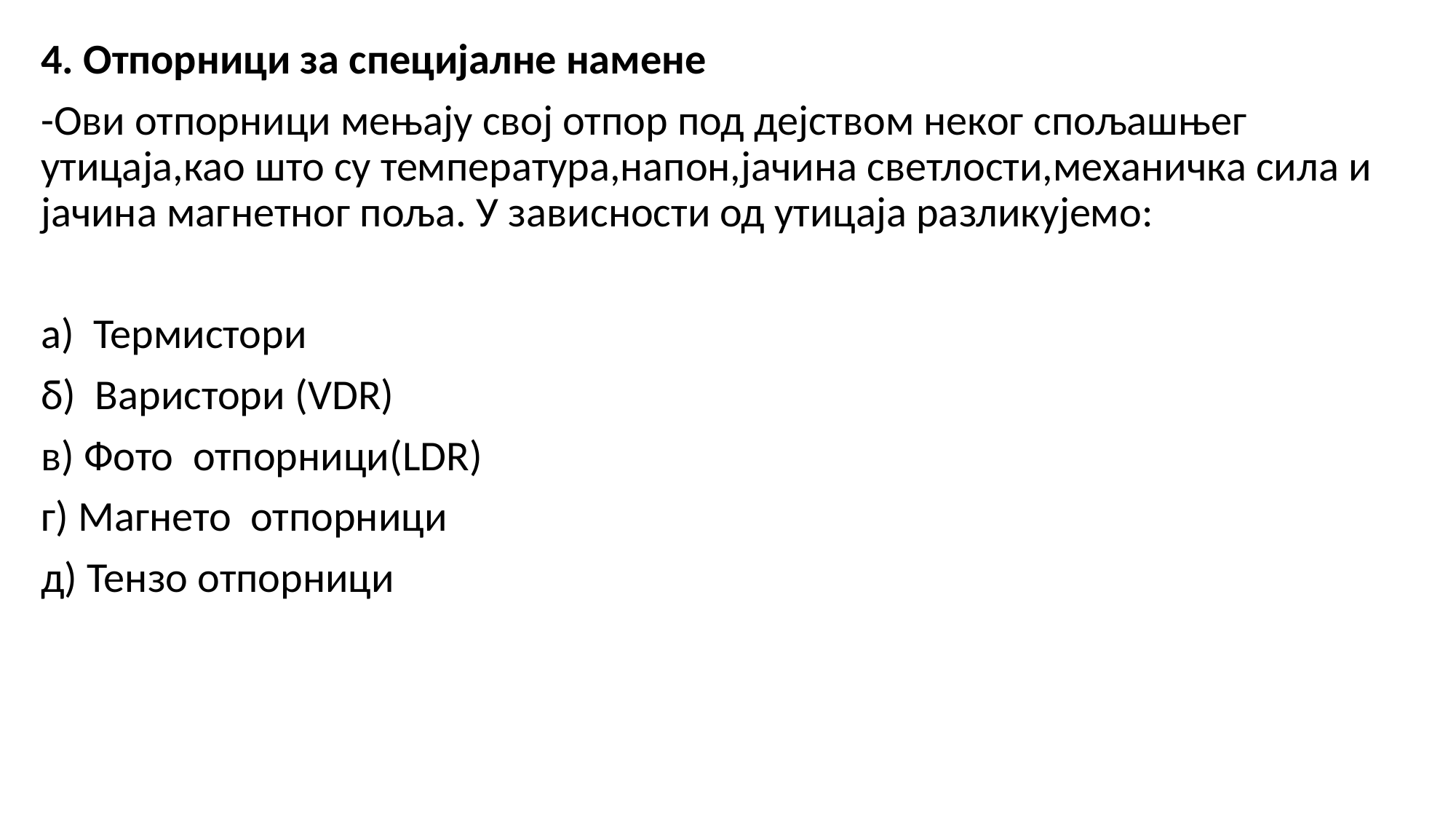

4. Отпорници за специјалне намене
-Ови отпорници мењају свој отпор под дејством неког спољашњег утицаја,као што су температура,напон,јачина светлости,механичка сила и јачина магнетног поља. У завиcности од утицаја разликујемо:

а)  Термистори
б)  Варистори (VDR)
в) Фото  отпорници(LDR)
г) Магнето  отпорници
д) Тензо отпорници